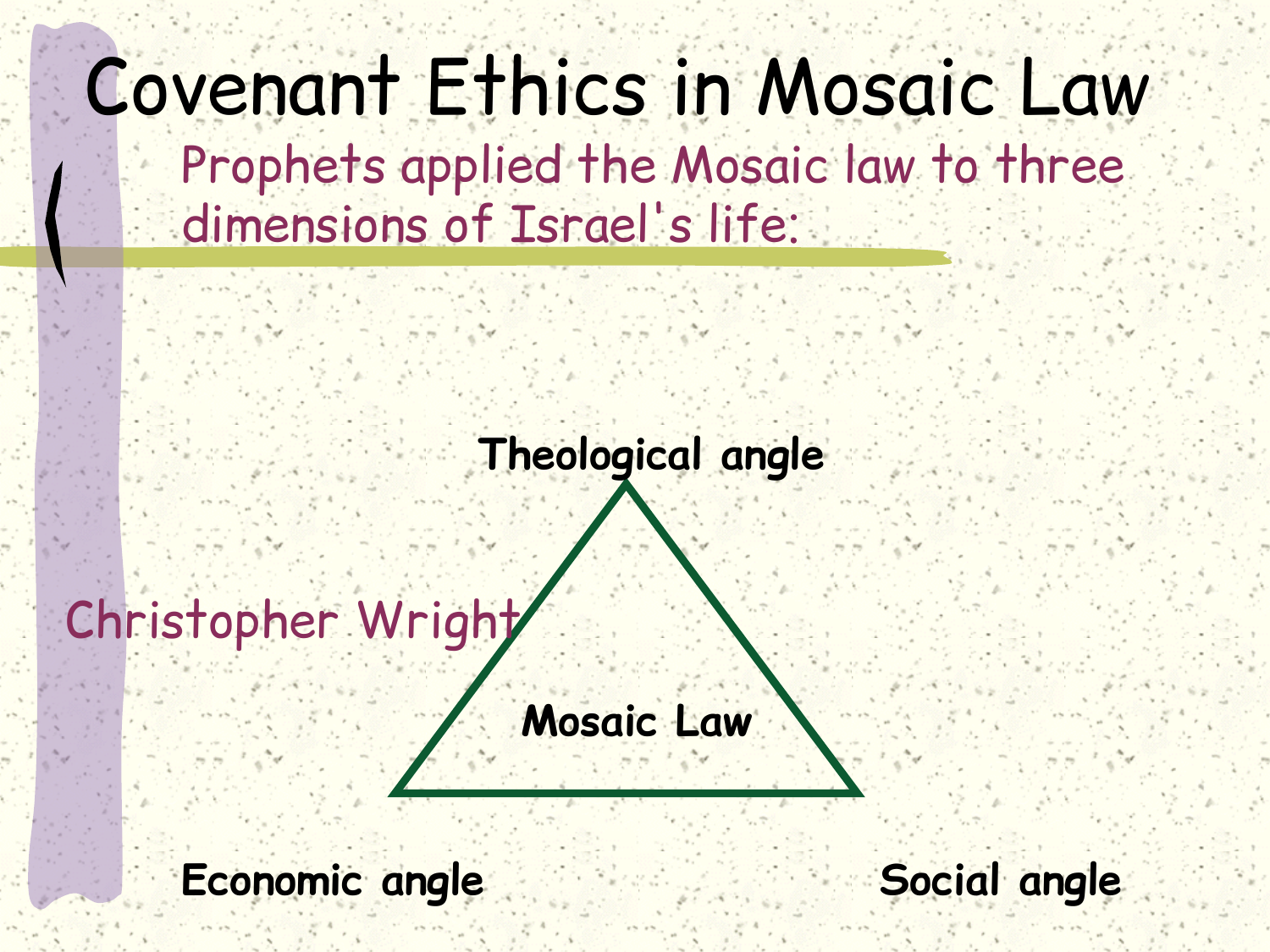

# Covenant Ethics in Mosaic Law
Prophets applied the Mosaic law to three dimensions of Israel's life:
Theological angle

Christopher Wright
Mosaic Law
Economic angle
Social angle